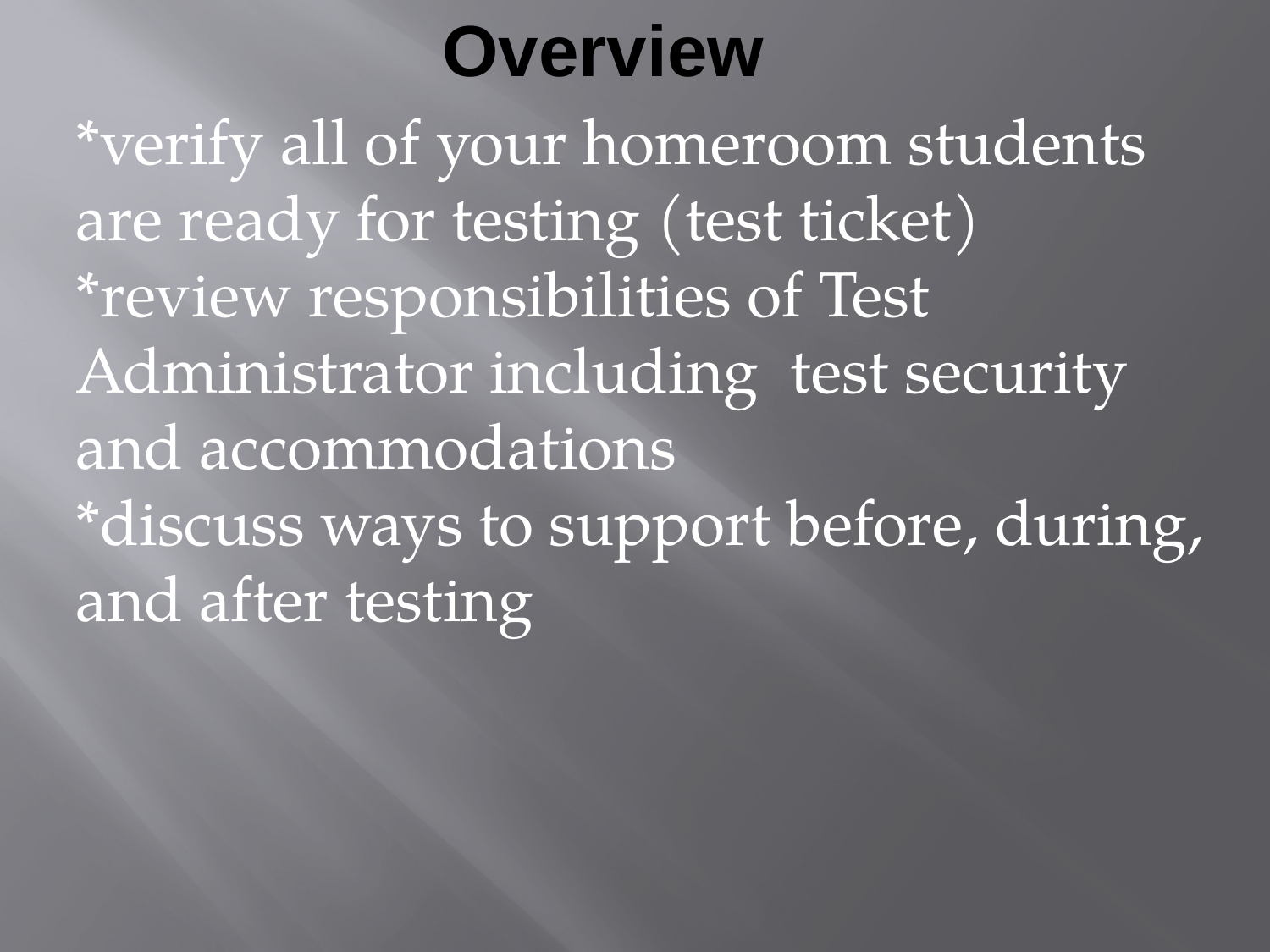

# Overview
*verify all of your homeroom students are ready for testing (test ticket)
*review responsibilities of Test Administrator including  test security and accommodations
*discuss ways to support before, during, and after testing